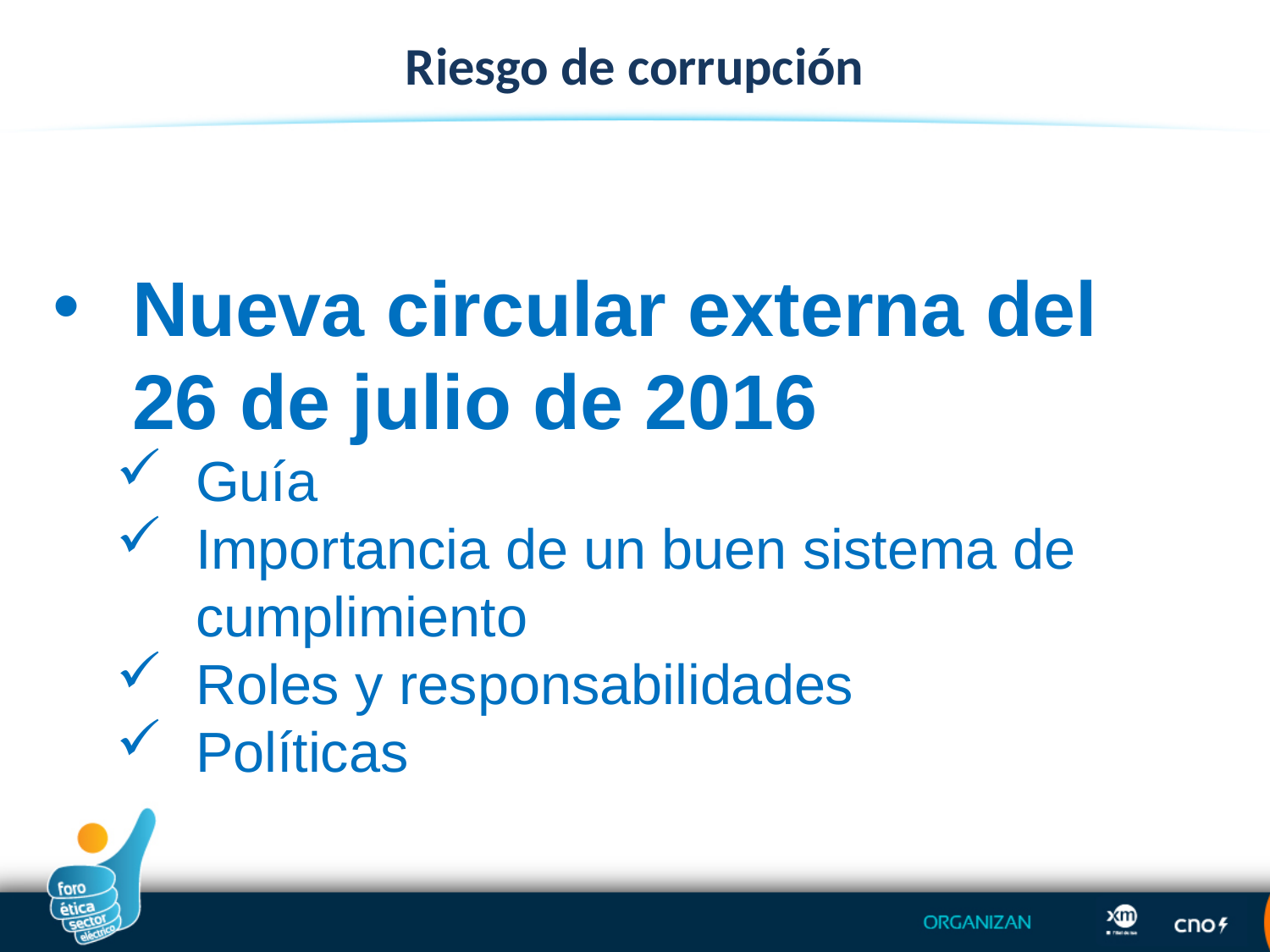

Riesgo de corrupción

Nueva circular externa del 26 de julio de 2016
Guía
Importancia de un buen sistema de cumplimiento
Roles y responsabilidades
Políticas